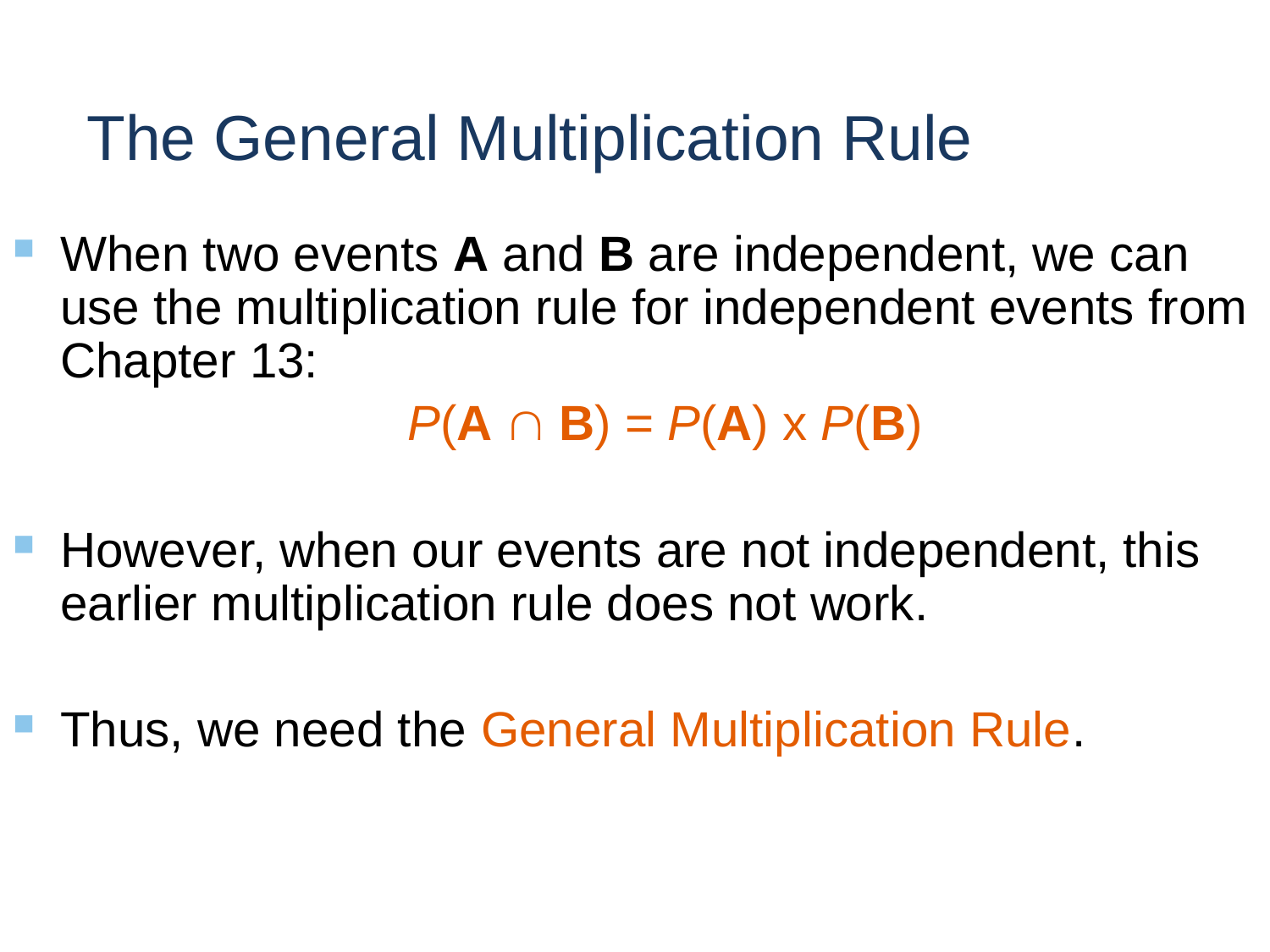

# The General Multiplication Rule
When two events A and B are independent, we can use the multiplication rule for independent events from Chapter 13:
	P(A ∩ B) = P(A) x P(B)

However, when our events are not independent, this earlier multiplication rule does not work.

Thus, we need the General Multiplication Rule.